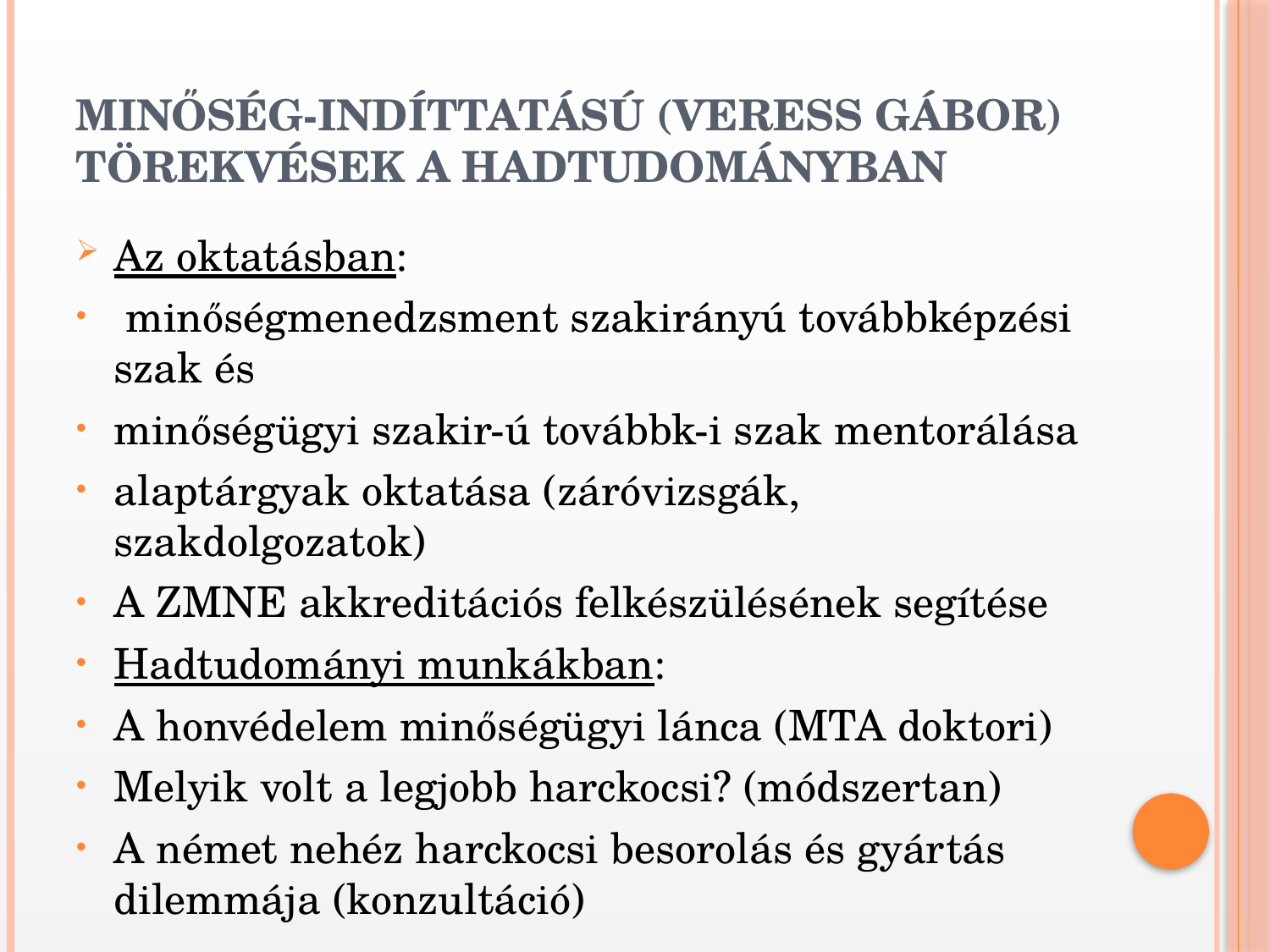

# MINŐSÉG-INDÍTTATÁSÚ (Veress Gábor) TÖREKVÉSEK A HADTUDOMÁNYBAN
Az oktatásban:
 minőségmenedzsment szakirányú továbbképzési szak és
minőségügyi szakir-ú továbbk-i szak mentorálása
alaptárgyak oktatása (záróvizsgák, szakdolgozatok)
A ZMNE akkreditációs felkészülésének segítése
Hadtudományi munkákban:
A honvédelem minőségügyi lánca (MTA doktori)
Melyik volt a legjobb harckocsi? (módszertan)
A német nehéz harckocsi besorolás és gyártás dilemmája (konzultáció)